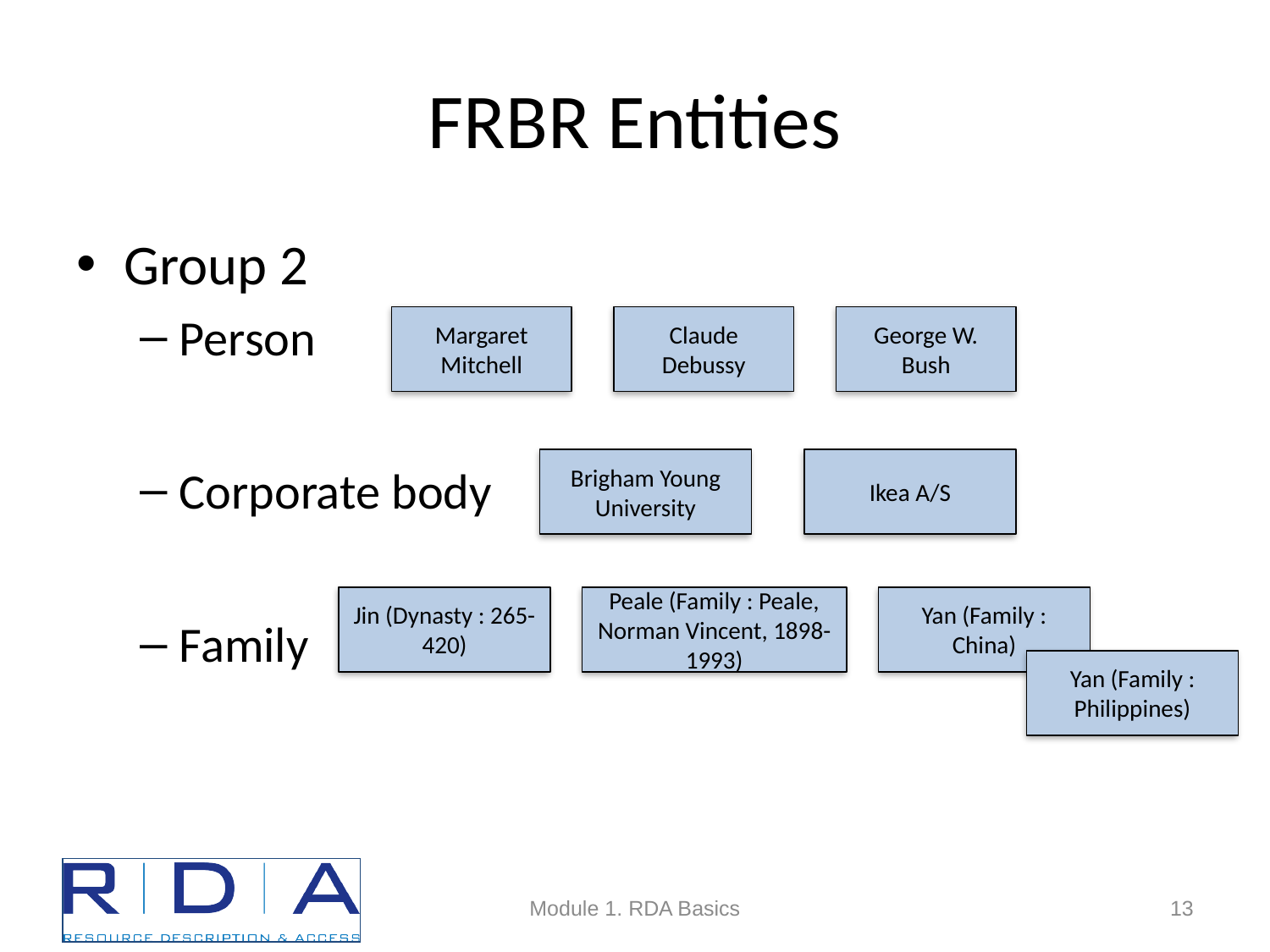

# FRBR Entities
Group 2
Person

Corporate body

Family
Margaret Mitchell
Claude Debussy
George W. Bush
Brigham Young University
Ikea A/S
Jin (Dynasty : 265-420)
Peale (Family : Peale, Norman Vincent, 1898-1993)
Yan (Family : China)
Yan (Family : Philippines)
Module 1. RDA Basics
13